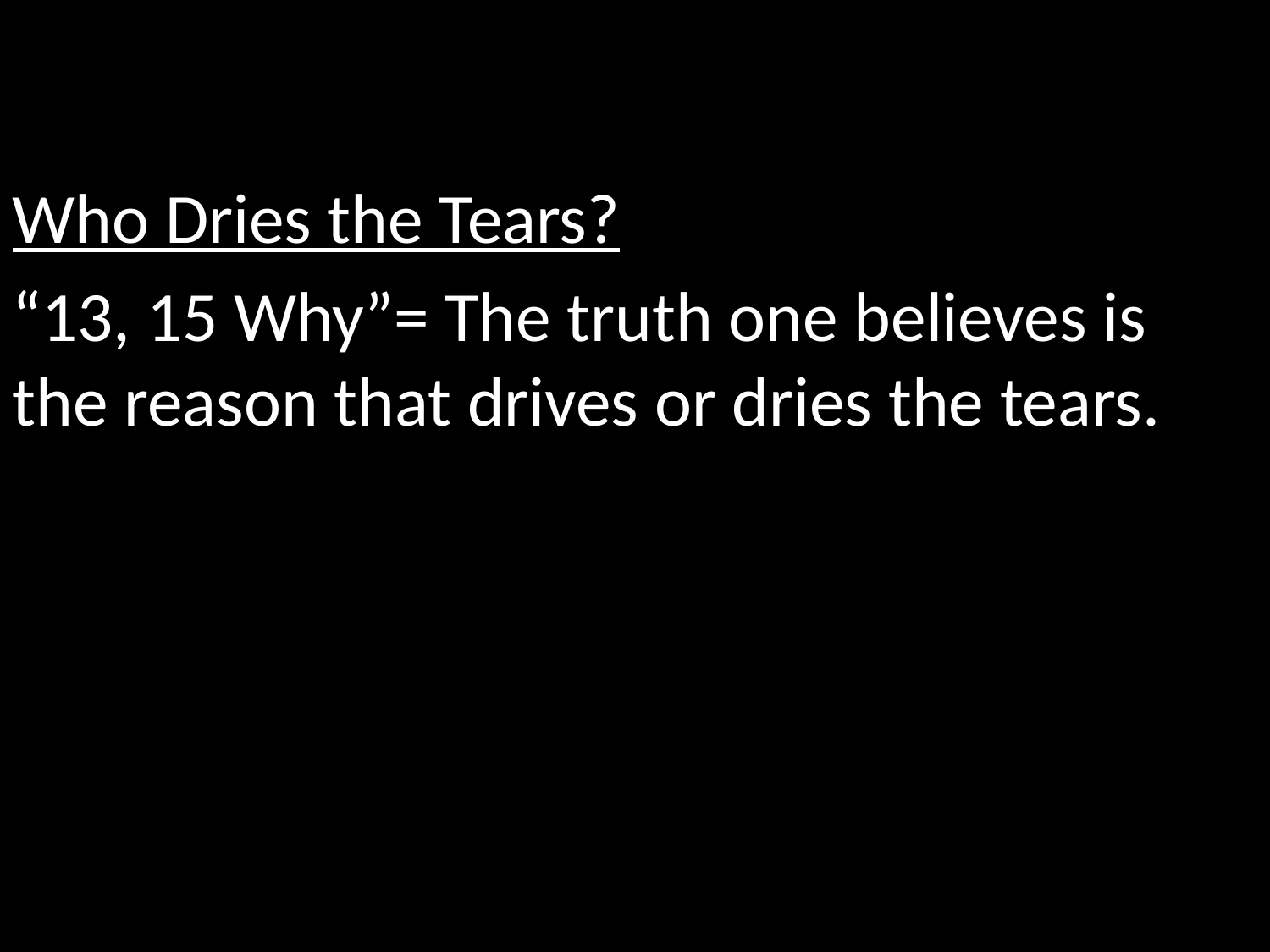

Who Dries the Tears?
“13, 15 Why”= The truth one believes is the reason that drives or dries the tears.